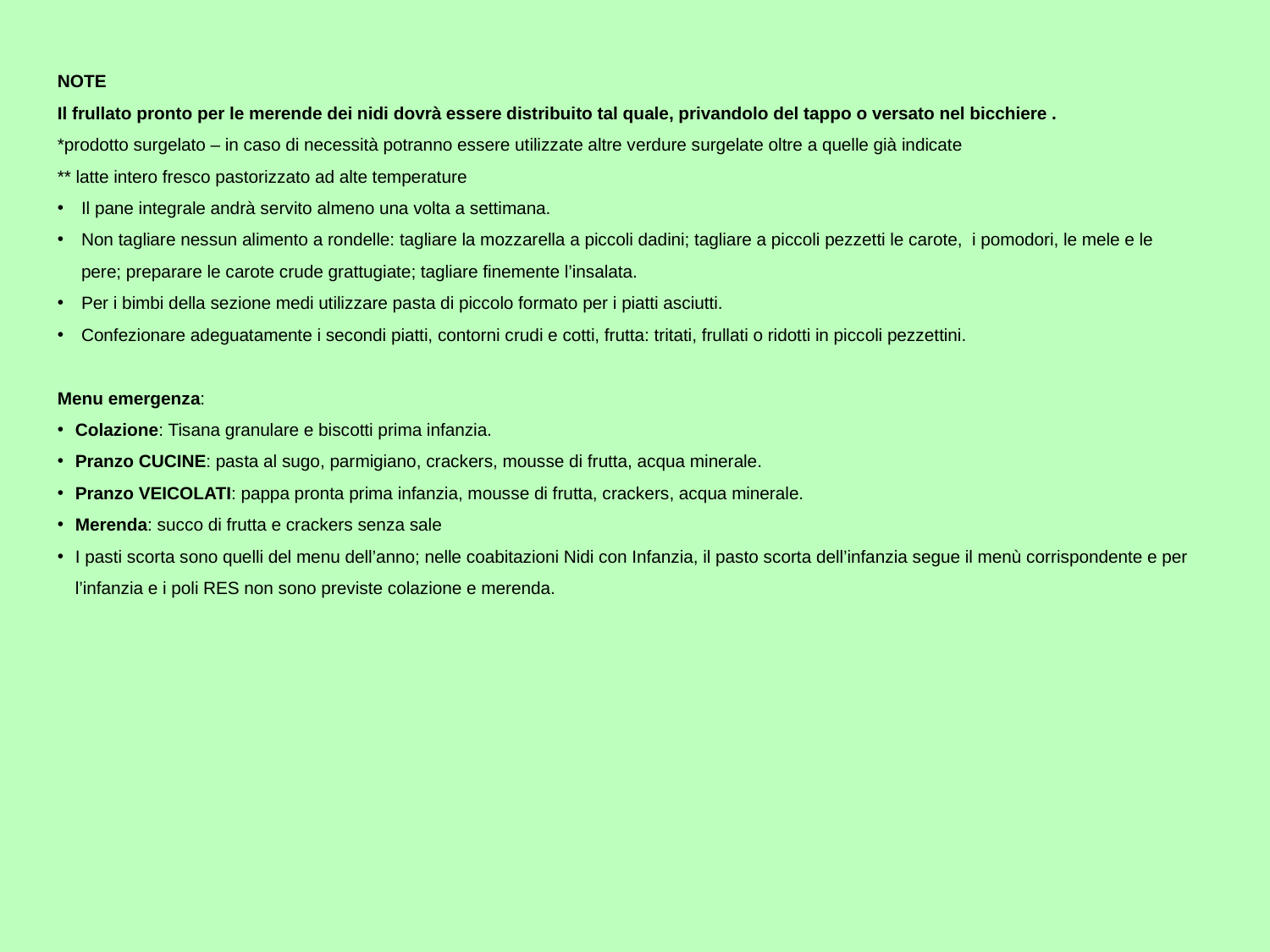

NOTE
Il frullato pronto per le merende dei nidi dovrà essere distribuito tal quale, privandolo del tappo o versato nel bicchiere .
*prodotto surgelato – in caso di necessità potranno essere utilizzate altre verdure surgelate oltre a quelle già indicate
** latte intero fresco pastorizzato ad alte temperature
Il pane integrale andrà servito almeno una volta a settimana.
Non tagliare nessun alimento a rondelle: tagliare la mozzarella a piccoli dadini; tagliare a piccoli pezzetti le carote,  i pomodori, le mele e le pere; preparare le carote crude grattugiate; tagliare finemente l’insalata.
Per i bimbi della sezione medi utilizzare pasta di piccolo formato per i piatti asciutti.
Confezionare adeguatamente i secondi piatti, contorni crudi e cotti, frutta: tritati, frullati o ridotti in piccoli pezzettini.
Menu emergenza:
Colazione: Tisana granulare e biscotti prima infanzia.
Pranzo CUCINE: pasta al sugo, parmigiano, crackers, mousse di frutta, acqua minerale.
Pranzo VEICOLATI: pappa pronta prima infanzia, mousse di frutta, crackers, acqua minerale.
Merenda: succo di frutta e crackers senza sale
I pasti scorta sono quelli del menu dell’anno; nelle coabitazioni Nidi con Infanzia, il pasto scorta dell’infanzia segue il menù corrispondente e per l’infanzia e i poli RES non sono previste colazione e merenda.